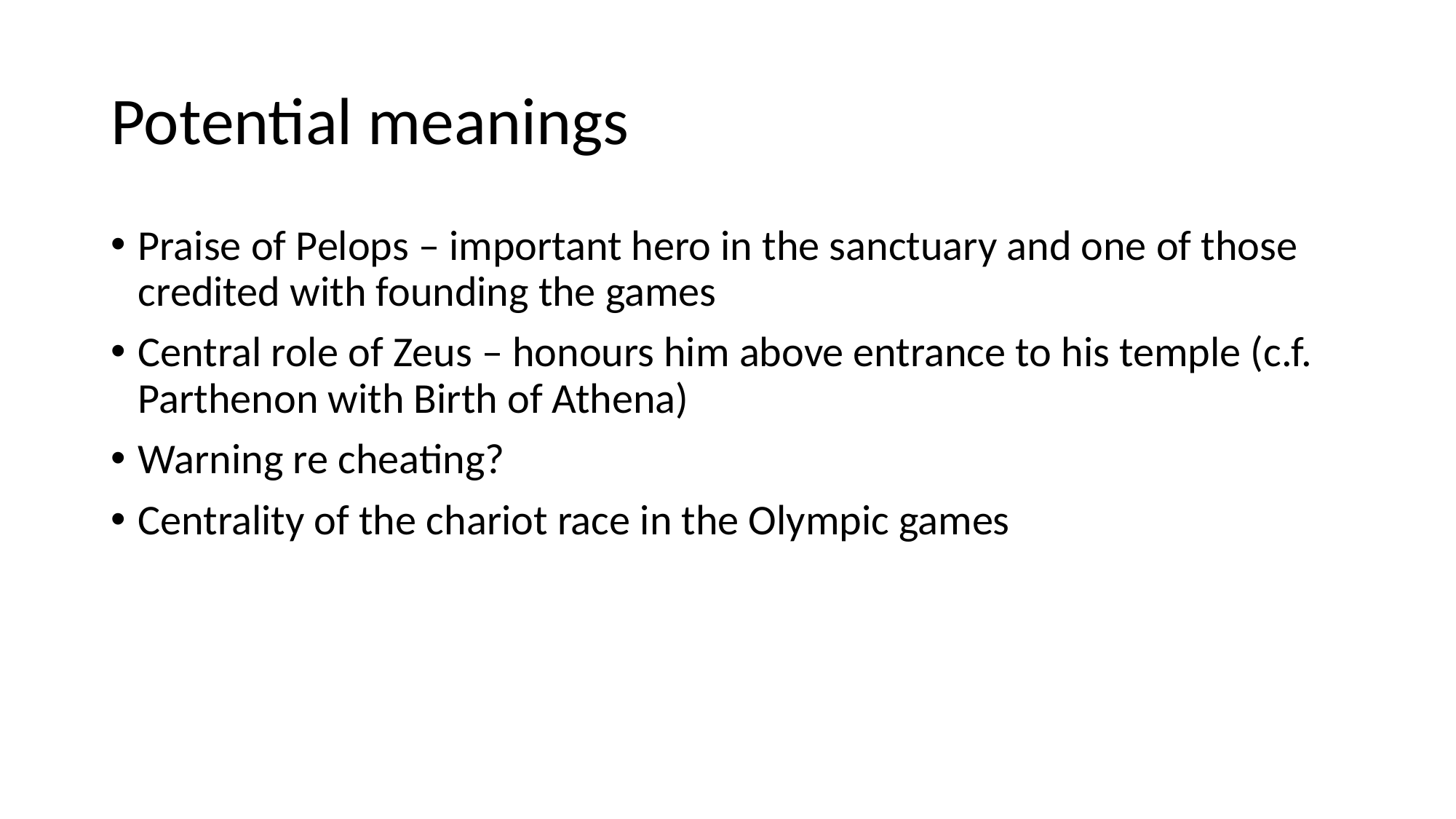

# Potential meanings
Praise of Pelops – important hero in the sanctuary and one of those credited with founding the games
Central role of Zeus – honours him above entrance to his temple (c.f. Parthenon with Birth of Athena)
Warning re cheating?
Centrality of the chariot race in the Olympic games